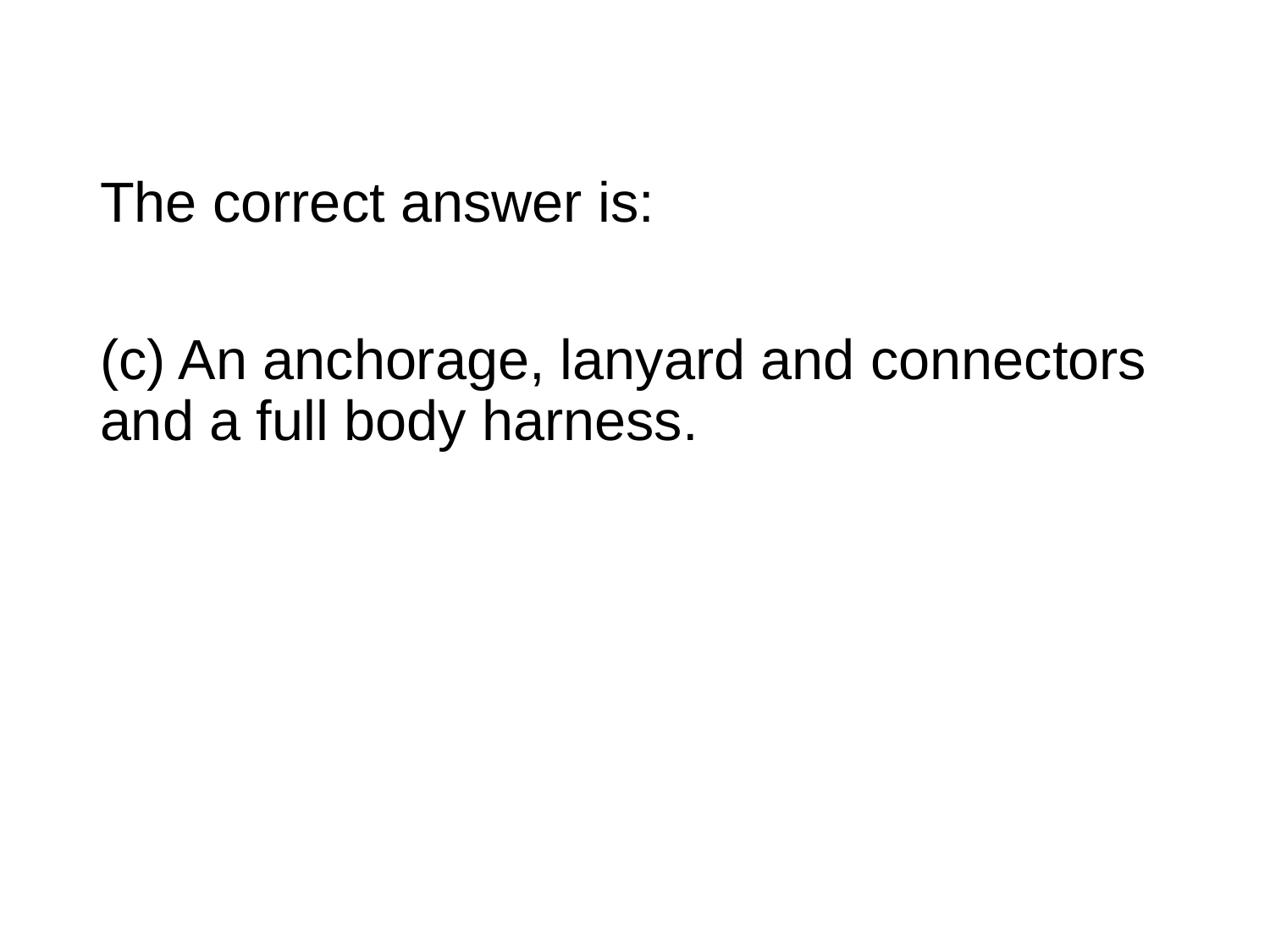

#
The correct answer is:

(c) An anchorage, lanyard and connectors and a full body harness.

86